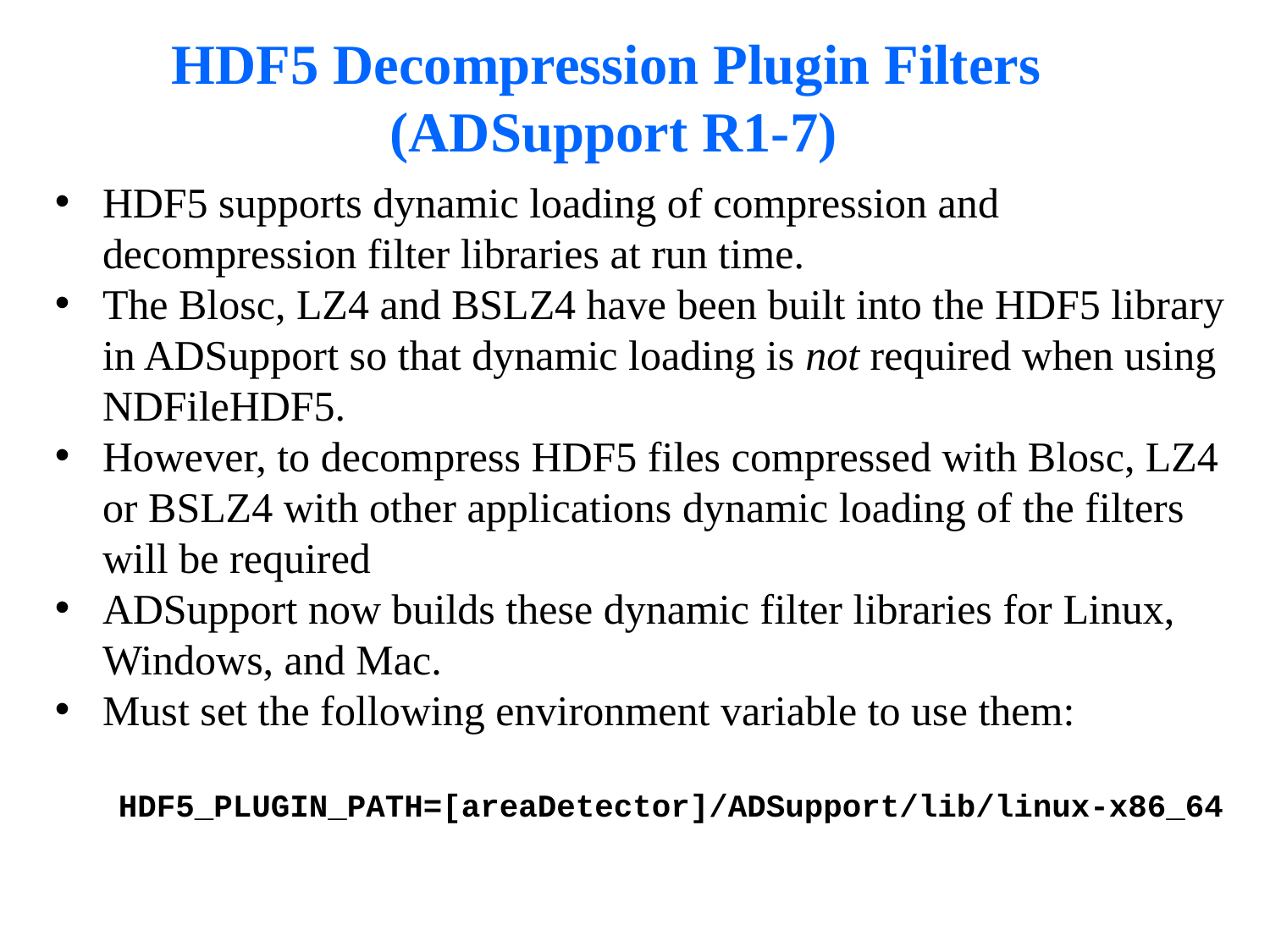

# HDF5 Decompression Plugin Filters (ADSupport R1-7)

HDF5 supports dynamic loading of compression and decompression filter libraries at run time.
The Blosc, LZ4 and BSLZ4 have been built into the HDF5 library in ADSupport so that dynamic loading is not required when using NDFileHDF5.
However, to decompress HDF5 files compressed with Blosc, LZ4 or BSLZ4 with other applications dynamic loading of the filters will be required
ADSupport now builds these dynamic filter libraries for Linux, Windows, and Mac.
Must set the following environment variable to use them:

HDF5_PLUGIN_PATH=[areaDetector]/ADSupport/lib/linux-x86_64